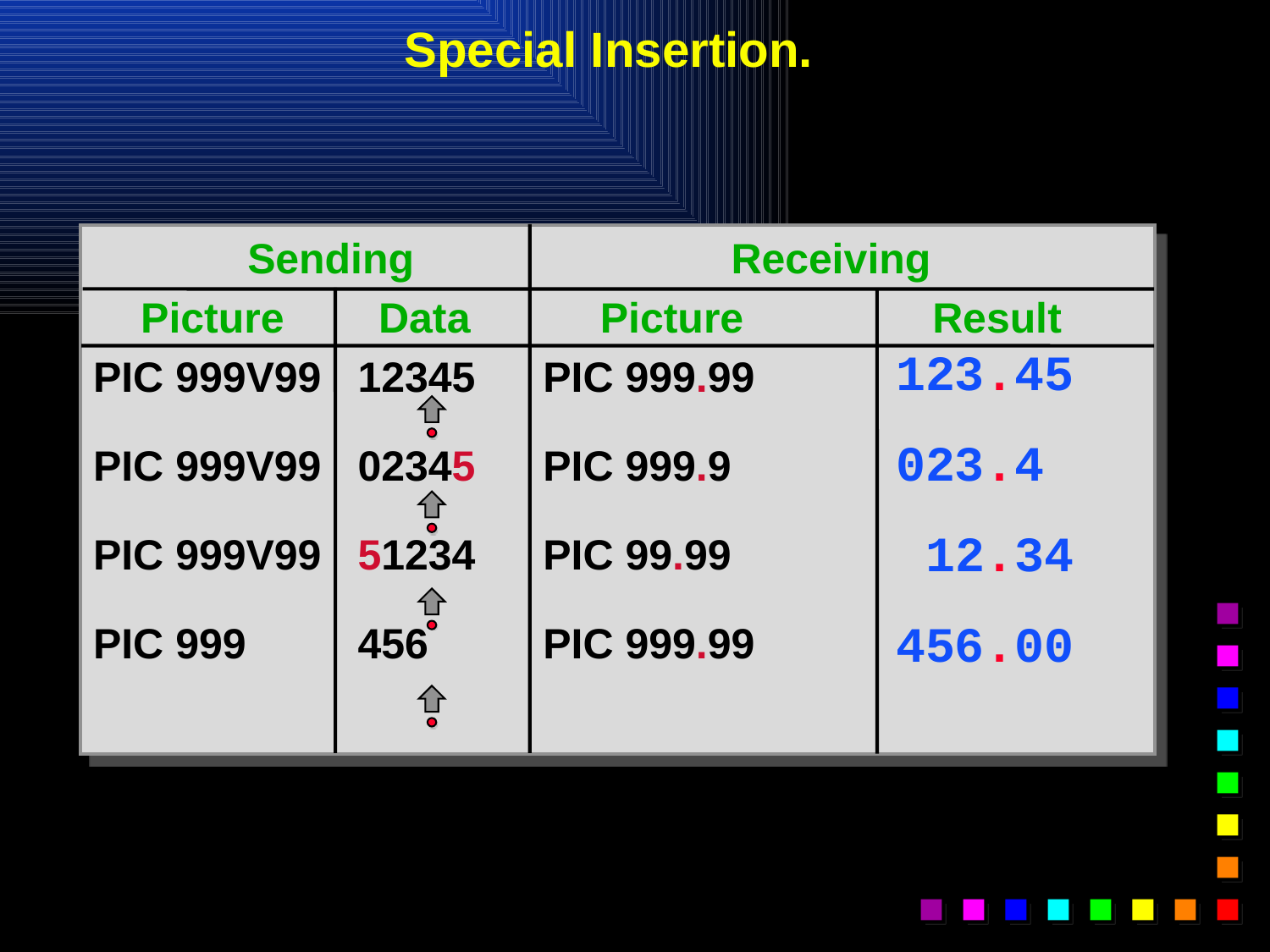

# Special Insertion.

             Sending 		           Receiving
    Picture        Data           Picture                Result
PIC 999V99	12345	PIC 999.99
PIC 999V99	02345	PIC 999.9
PIC 999V99	51234	PIC 99.99
PIC 999	456	PIC 999.99

123.45
023.4
 12.34
456.00